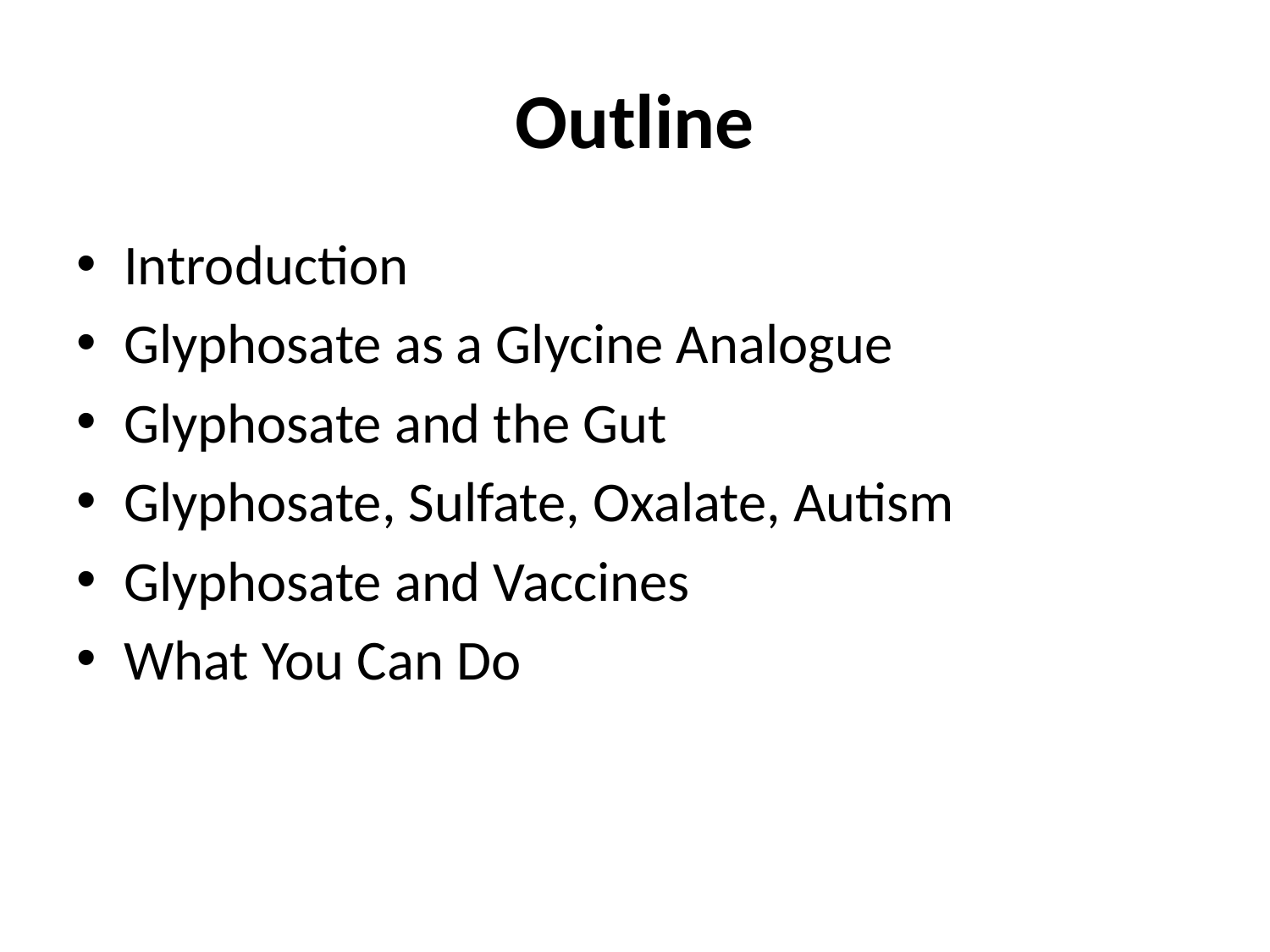

# Outline
Introduction
Glyphosate as a Glycine Analogue
Glyphosate and the Gut
Glyphosate, Sulfate, Oxalate, Autism
Glyphosate and Vaccines
What You Can Do